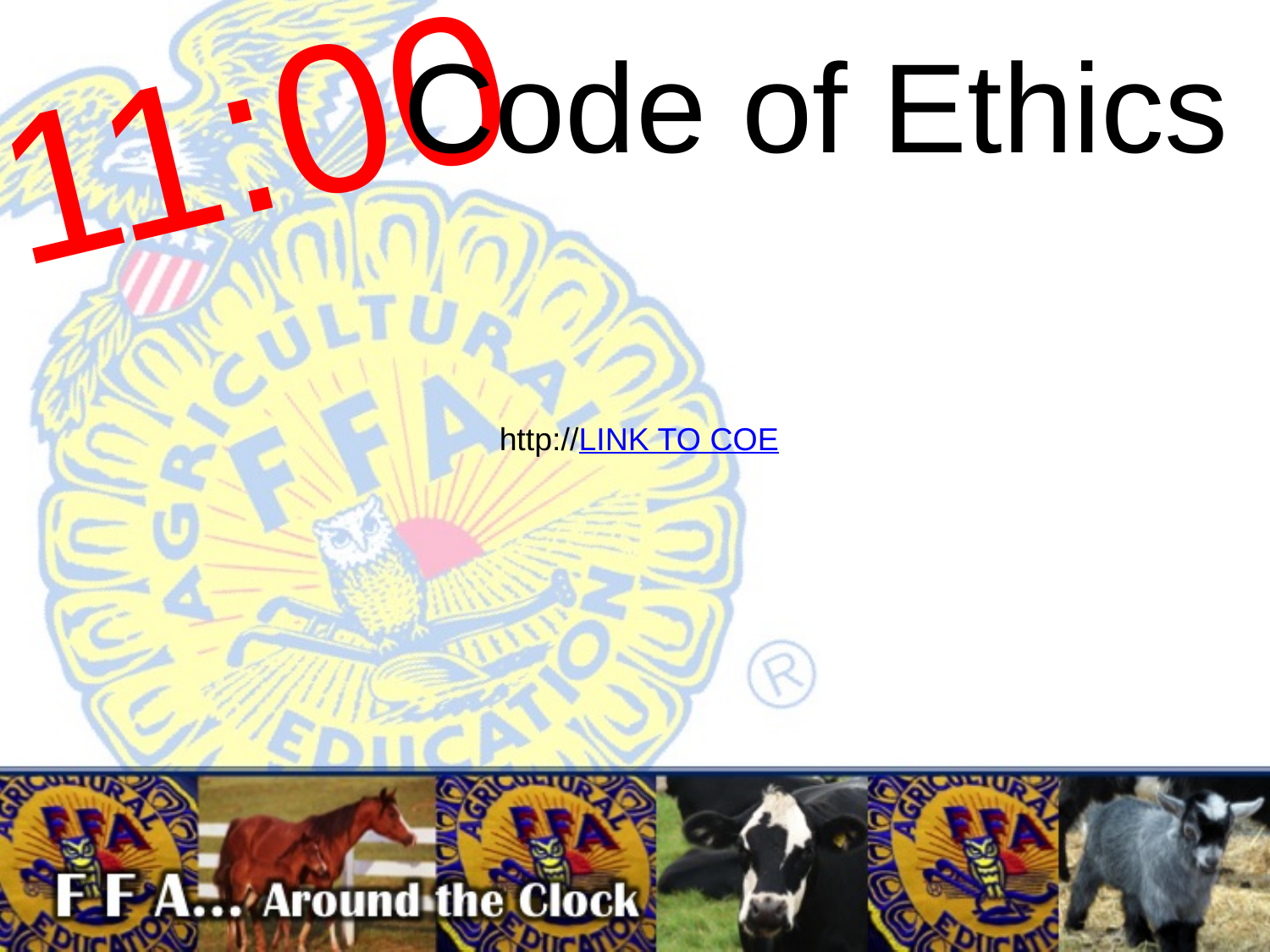

Code of Ethics
# 11:00
http://LINK TO COE